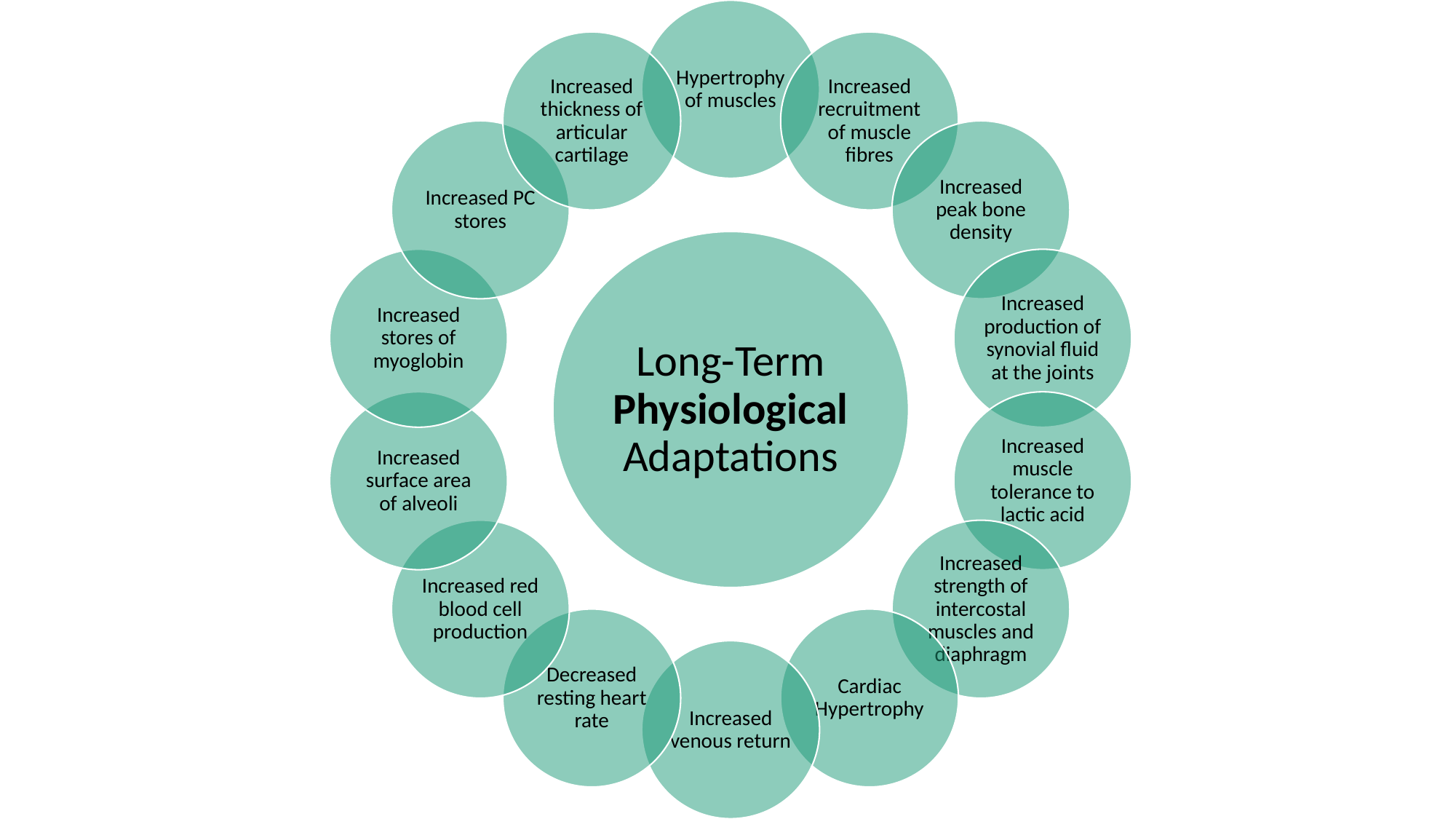

Long-Term Physiological Adaptations
Hypertrophy of muscles
Increased recruitment of muscle fibres
Increased peak bone density
Increased production of synovial fluid at the joints
Increased muscle tolerance to lactic acid
Increased strength of intercostal muscles and diaphragm
Cardiac Hypertrophy
Increased venous return
Decreased resting heart rate
Increased red blood cell production
Increased surface area of alveoli
Increased stores of myoglobin
Increased PC stores
Increased thickness of articular cartilage